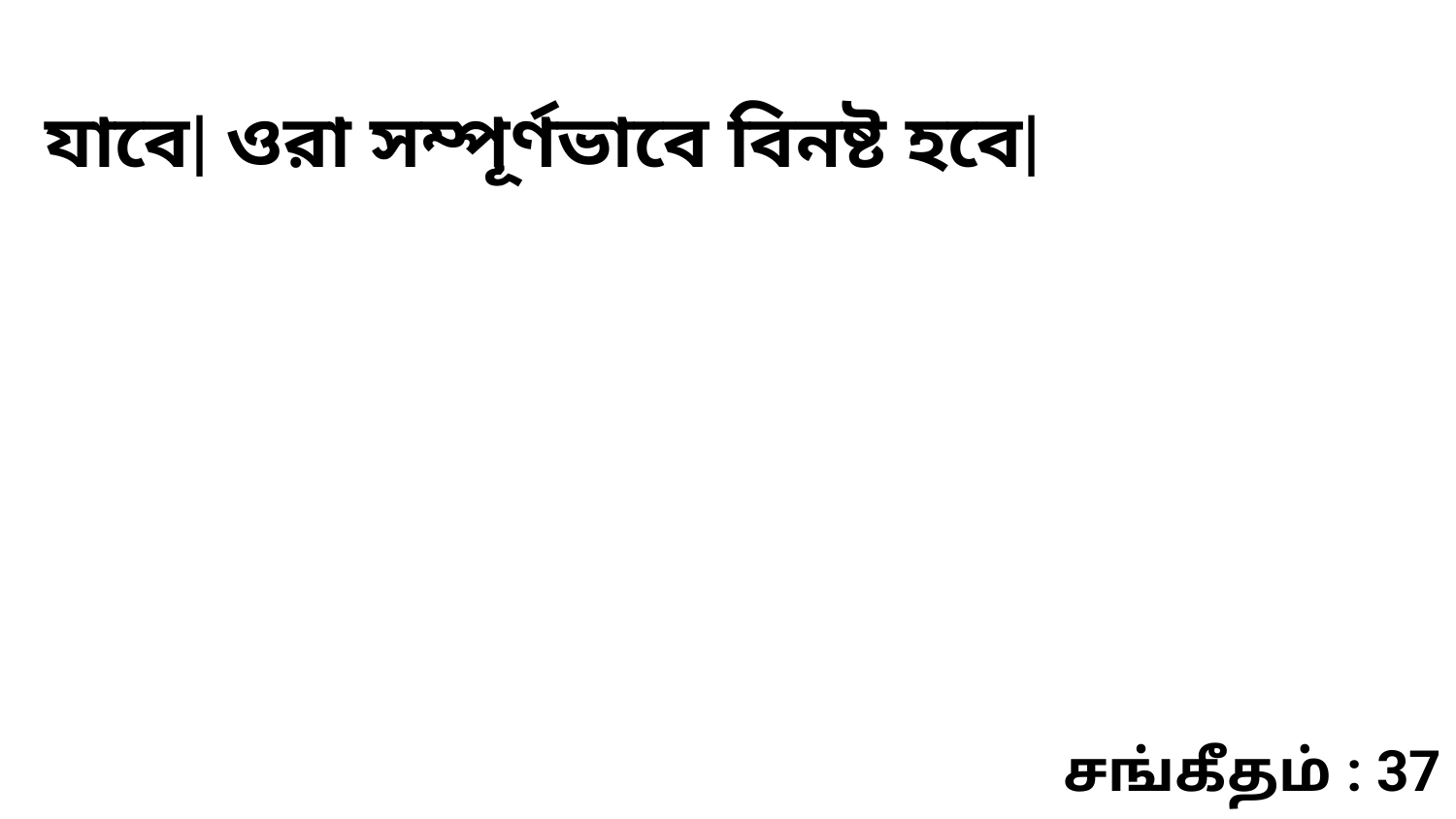

যাবে| ওরা সম্পূর্ণভাবে বিনষ্ট হবে|
சங்கீதம் : 37